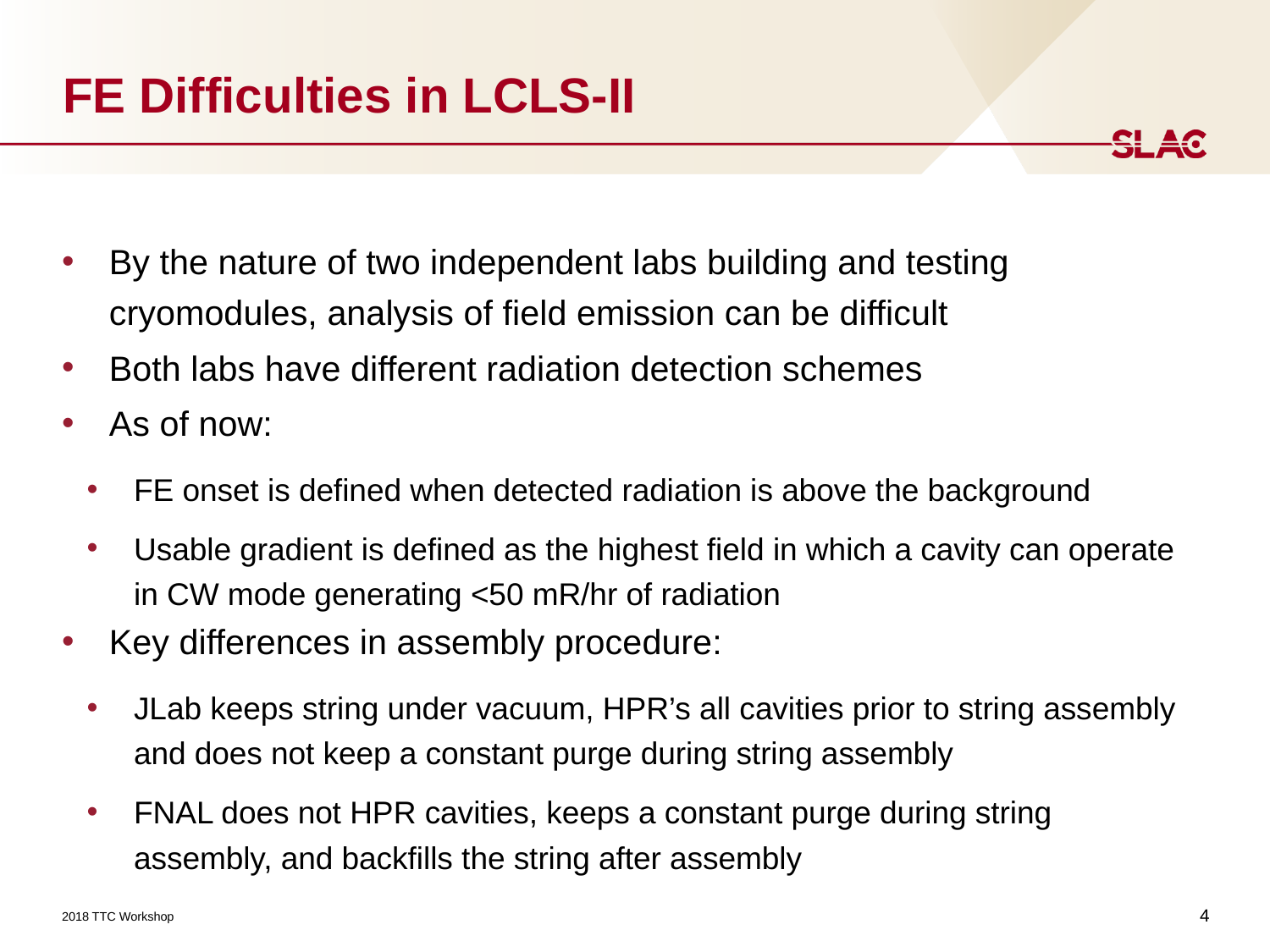

# FE Difficulties in LCLS-II
By the nature of two independent labs building and testing cryomodules, analysis of field emission can be difficult
Both labs have different radiation detection schemes
As of now:
FE onset is defined when detected radiation is above the background
Usable gradient is defined as the highest field in which a cavity can operate in CW mode generating <50 mR/hr of radiation
Key differences in assembly procedure:
JLab keeps string under vacuum, HPR’s all cavities prior to string assembly and does not keep a constant purge during string assembly
FNAL does not HPR cavities, keeps a constant purge during string assembly, and backfills the string after assembly

4
2018 TTC Workshop